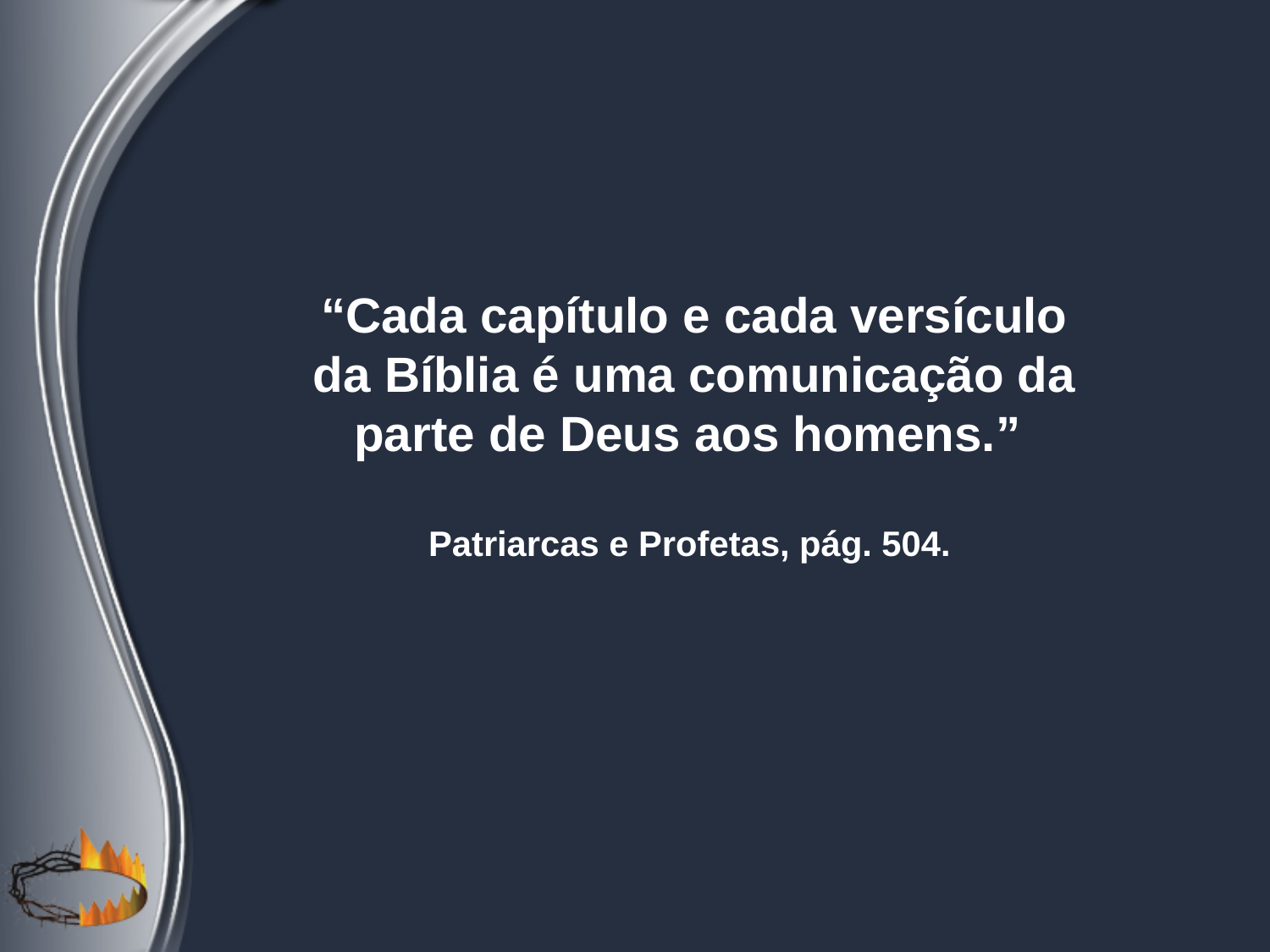

“Cada capítulo e cada versículo da Bíblia é uma comunicação da parte de Deus aos homens.”

Patriarcas e Profetas, pág. 504.